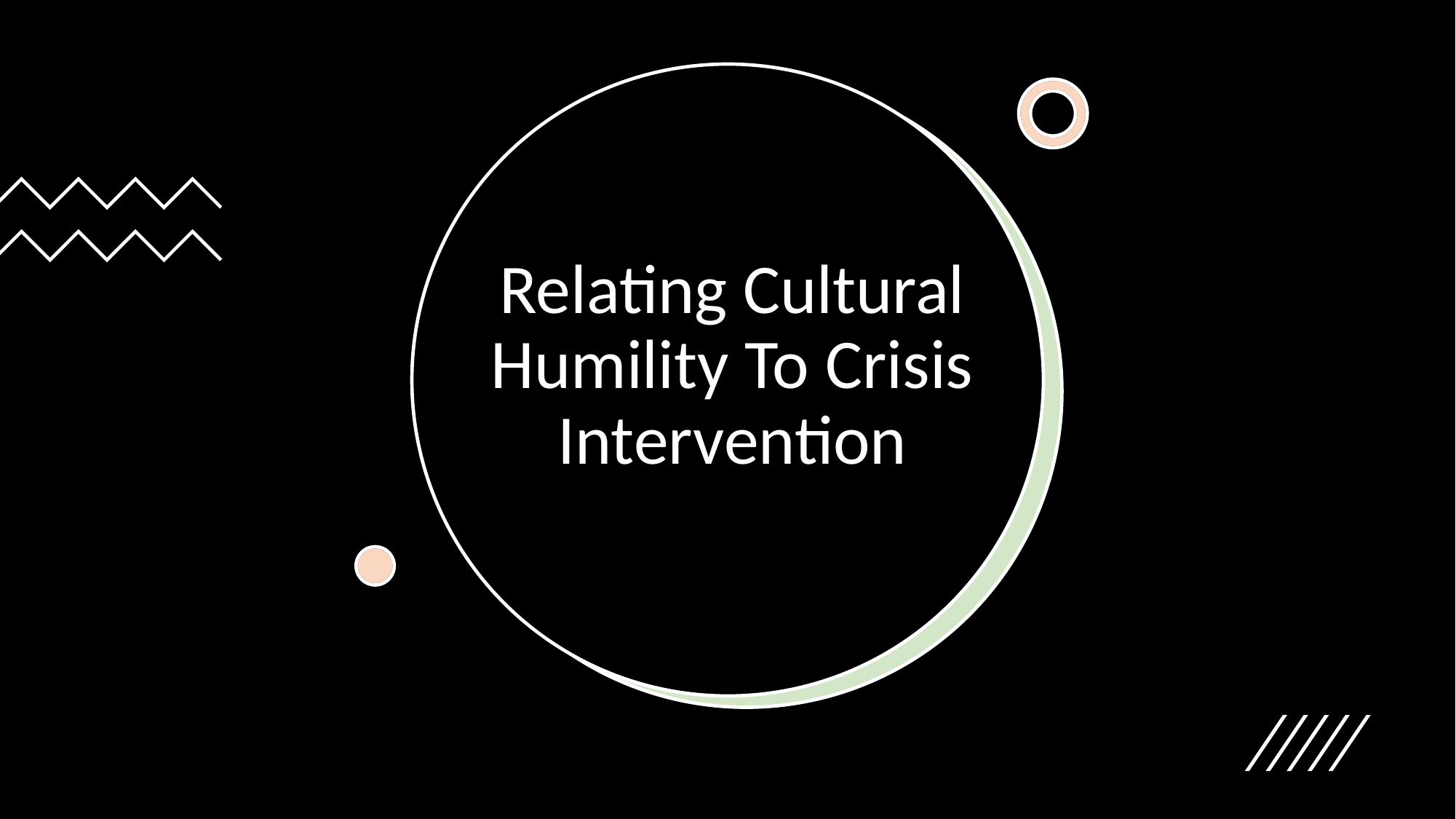

# Relating Cultural Humility To Crisis Intervention